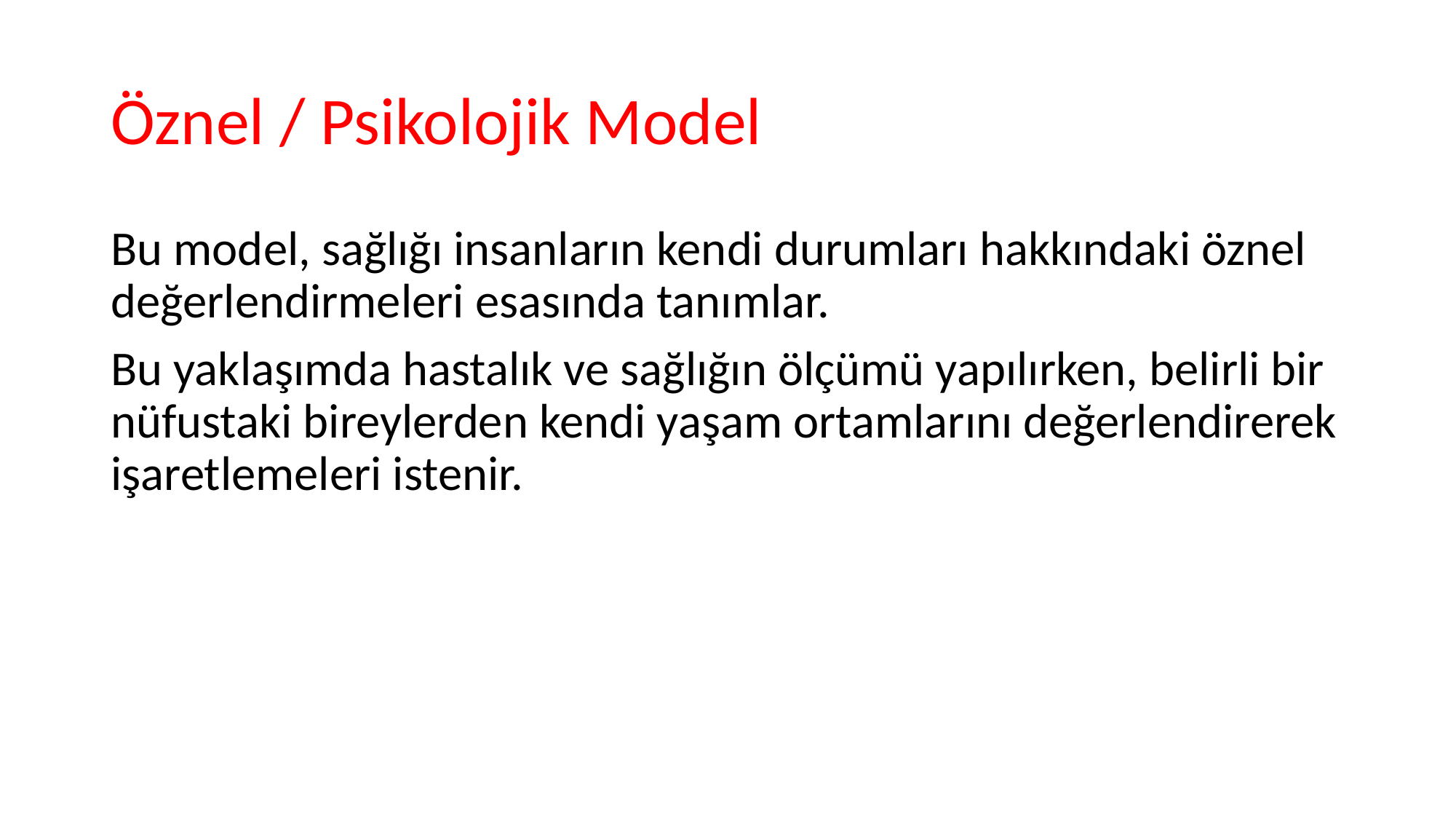

# Öznel / Psikolojik Model
Bu model, sağlığı insanların kendi durumları hakkındaki öznel değerlendirmeleri esasında tanımlar.
Bu yaklaşımda hastalık ve sağlığın ölçümü yapılırken, belirli bir nüfustaki bireylerden kendi yaşam ortamlarını değerlendirerek işaretlemeleri istenir.